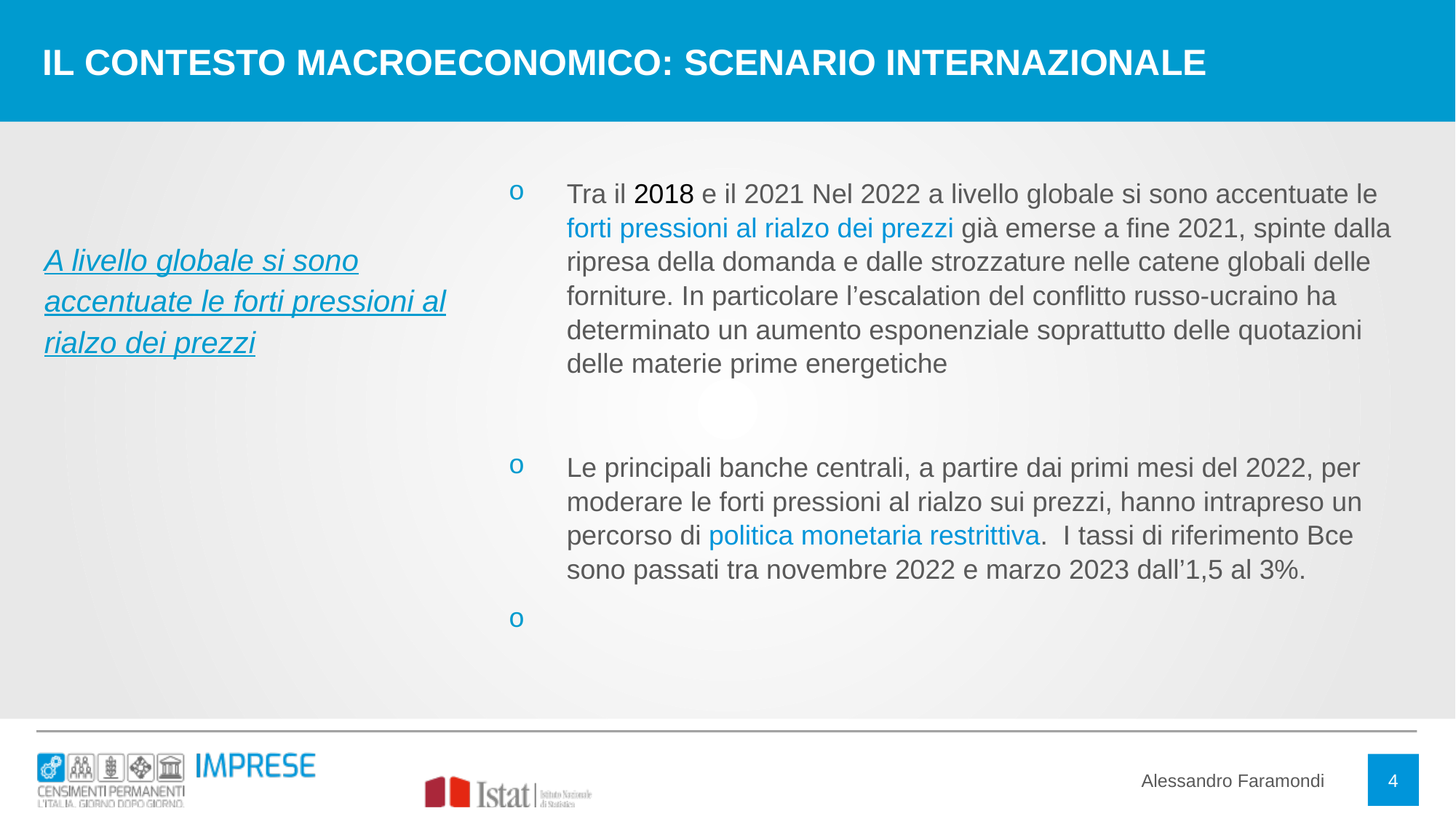

TITOLO TUTTO MAIUSCOLO SU DUE RIGHE,
SE UNA SOLA IL BOX SI ADATTA
IL CONTESTO MACROECONOMICO: SCENARIO INTERNAZIONALE
IL CONTESTO ECONOMICO: UN SISTEMA IN MOVIMENTO
Tra il 2018 e il 2021 Nel 2022 a livello globale si sono accentuate le forti pressioni al rialzo dei prezzi già emerse a fine 2021, spinte dalla ripresa della domanda e dalle strozzature nelle catene globali delle forniture. In particolare l’escalation del conflitto russo-ucraino ha determinato un aumento esponenziale soprattutto delle quotazioni delle materie prime energetiche

Le principali banche centrali, a partire dai primi mesi del 2022, per moderare le forti pressioni al rialzo sui prezzi, hanno intrapreso un percorso di politica monetaria restrittiva.  I tassi di riferimento Bce sono passati tra novembre 2022 e marzo 2023 dall’1,5 al 3%.

A livello globale si sono accentuate le forti pressioni al rialzo dei prezzi